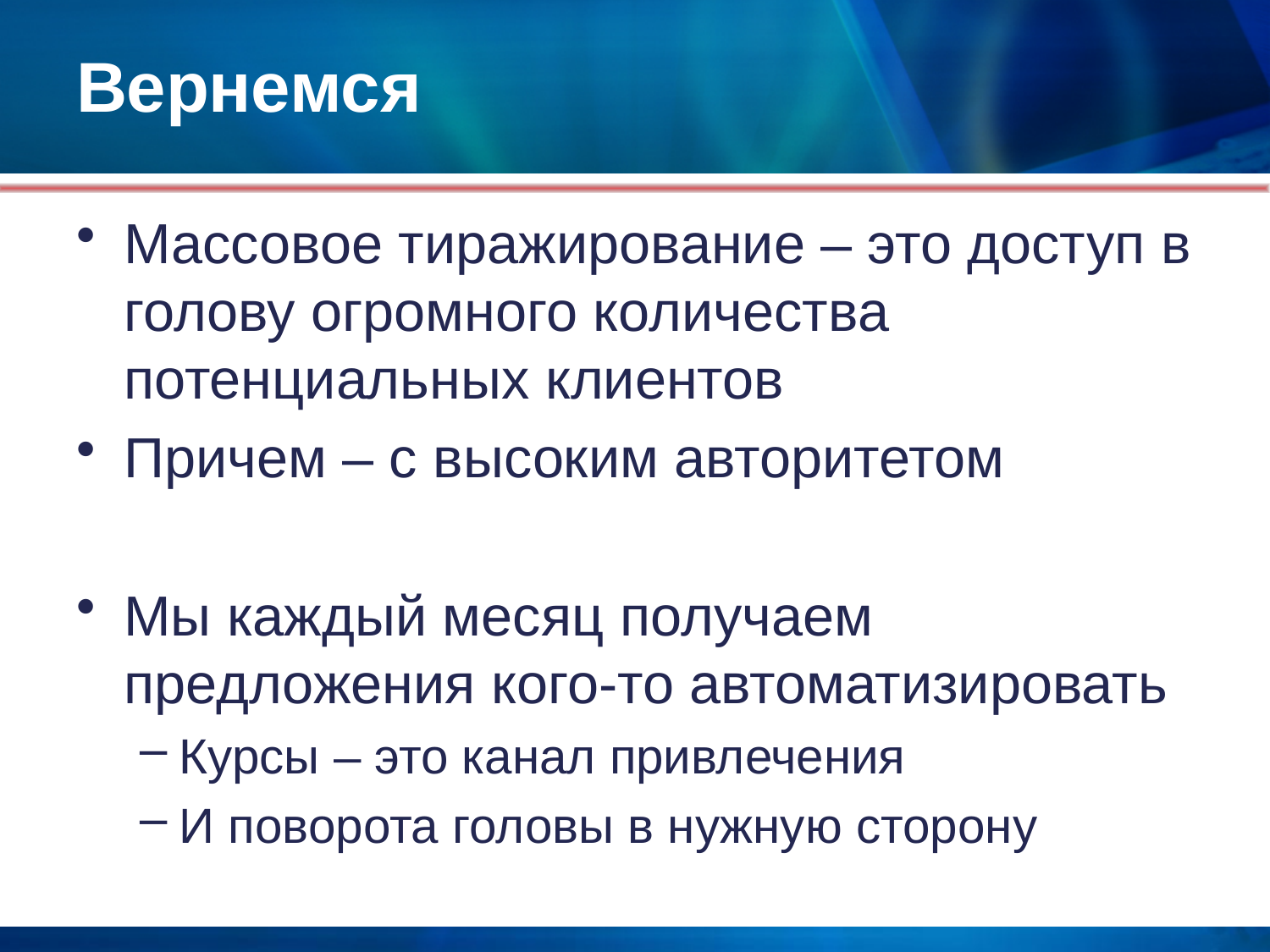

# Вернемся
Массовое тиражирование – это доступ в голову огромного количества потенциальных клиентов
Причем – с высоким авторитетом

Мы каждый месяц получаем предложения кого-то автоматизировать
Курсы – это канал привлечения
И поворота головы в нужную сторону